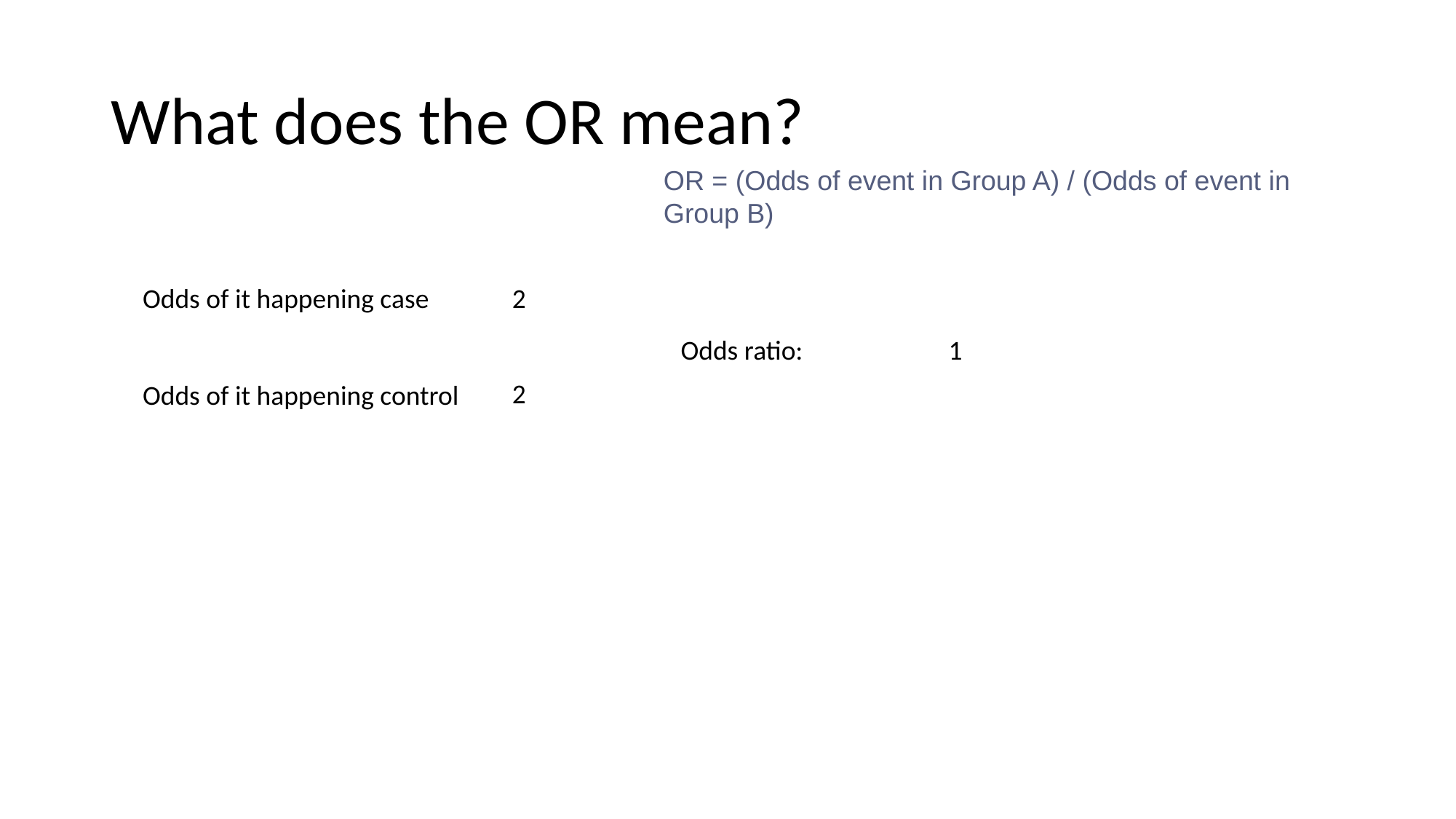

# What does the OR mean?
OR = (Odds of event in Group A) / (Odds of event in Group B)
Odds of it happening case
2
Odds ratio:
1
2
Odds of it happening control